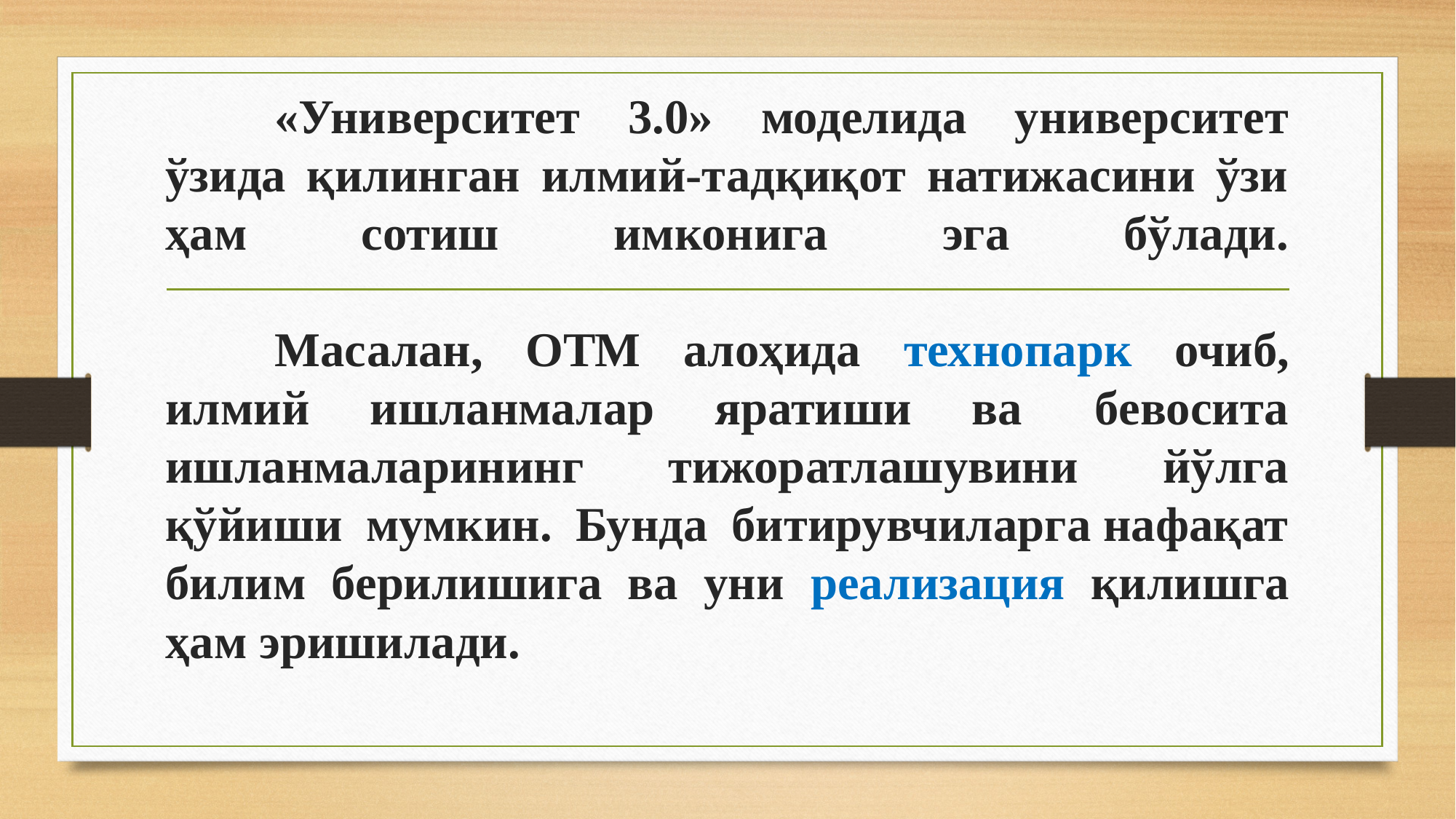

# \ «Университет 3.0» моделида университет ўзида қилинган илмий-тадқиқот натижасини ўзи ҳам сотиш имконига эга бўлади. Масалан, ОТМ алоҳида технопарк очиб, илмий ишланмалар яратиши ва  бевосита ишланмаларининг тижоратлашувини йўлга қўйиши мумкин. Бунда битирувчиларга нафақат билим берилишига ва уни реализация қилишга ҳам эришилади.